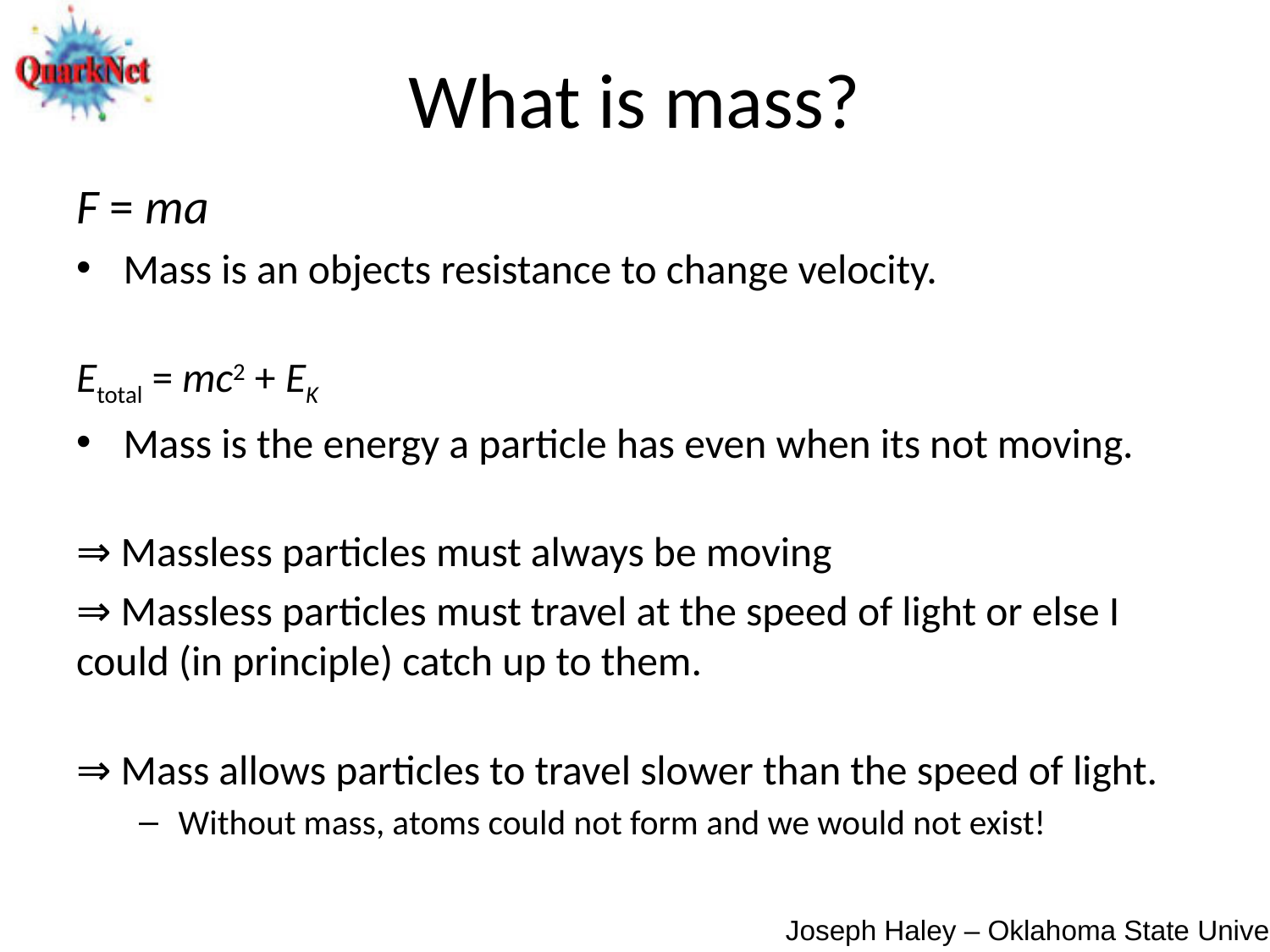

# What is mass?
F = ma
Mass is an objects resistance to change velocity.
Etotal = mc2 + EK
Mass is the energy a particle has even when its not moving.
⇒ Massless particles must always be moving
⇒ Massless particles must travel at the speed of light or else I could (in principle) catch up to them.
⇒ Mass allows particles to travel slower than the speed of light.
Without mass, atoms could not form and we would not exist!